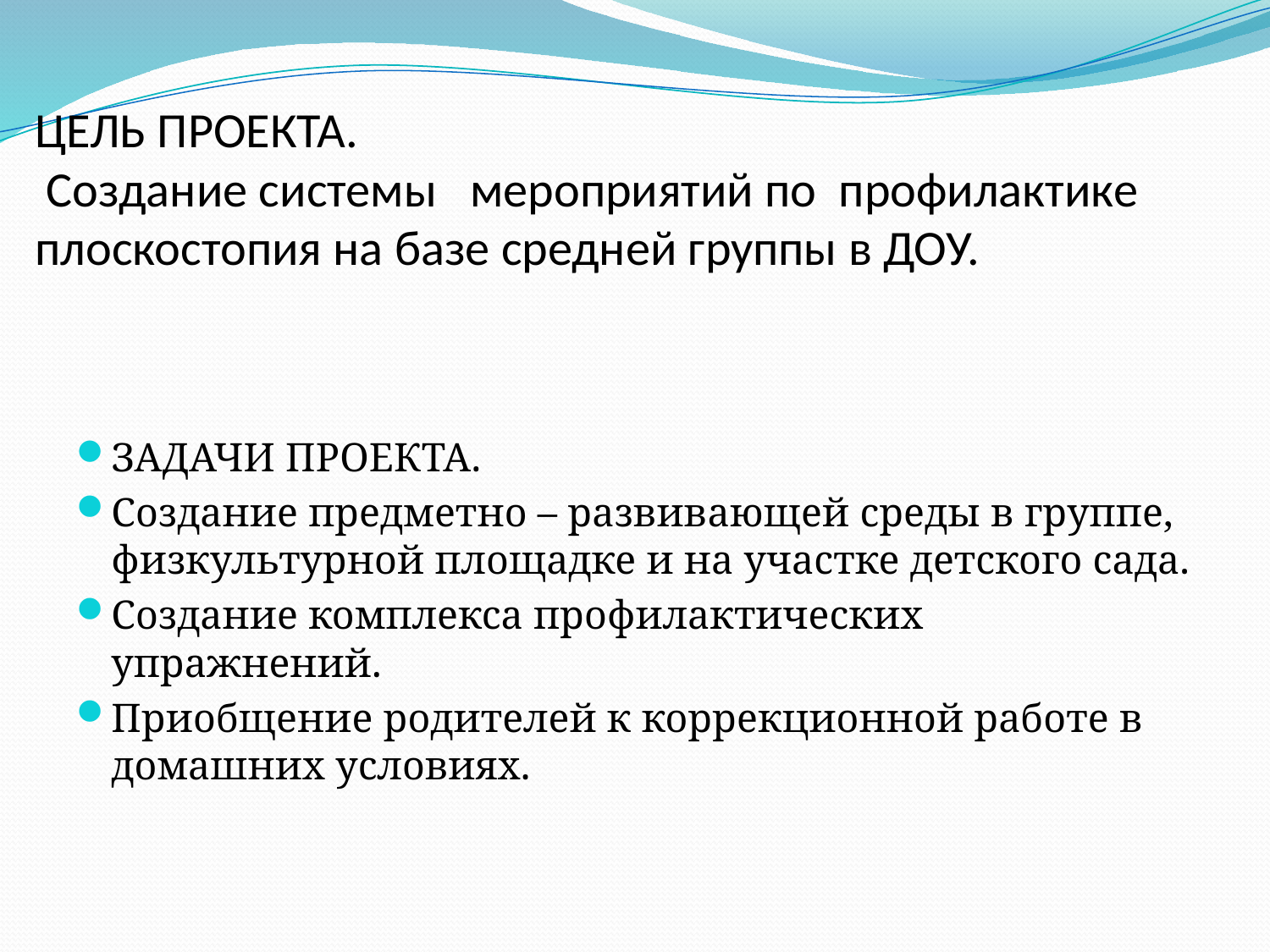

# ЦЕЛЬ ПРОЕКТА. Создание системы   мероприятий по  профилактике плоскостопия на базе средней группы в ДОУ.
ЗАДАЧИ ПРОЕКТА.
Создание предметно – развивающей среды в группе, физкультурной площадке и на участке детского сада.
Создание комплекса профилактических упражнений.
Приобщение родителей к коррекционной работе в домашних условиях.